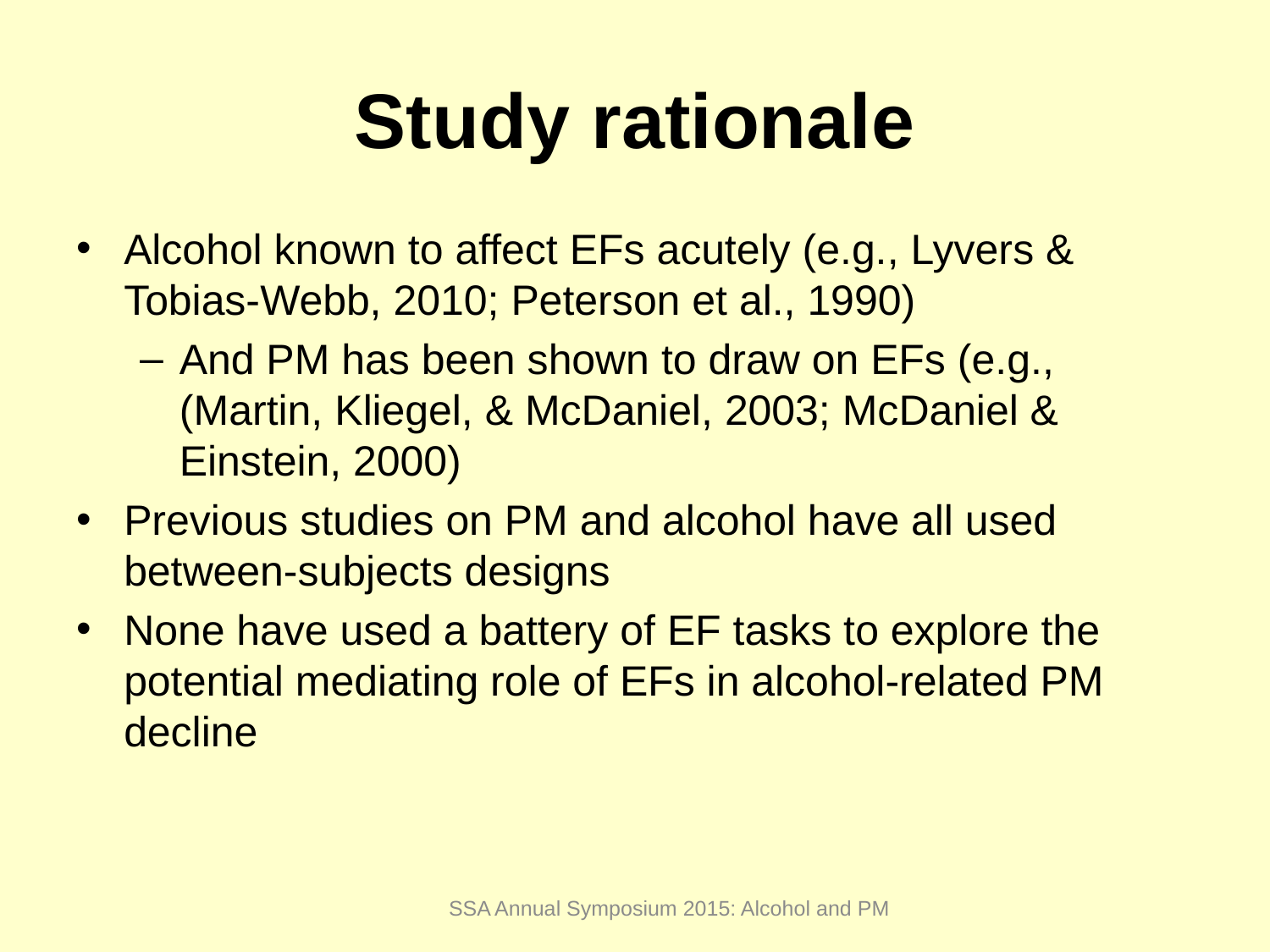

# Study rationale
Alcohol known to affect EFs acutely (e.g., Lyvers & Tobias-Webb, 2010; Peterson et al., 1990)
And PM has been shown to draw on EFs (e.g., (Martin, Kliegel, & McDaniel, 2003; McDaniel & Einstein, 2000)
Previous studies on PM and alcohol have all used between-subjects designs
None have used a battery of EF tasks to explore the potential mediating role of EFs in alcohol-related PM decline
SSA Annual Symposium 2015: Alcohol and PM